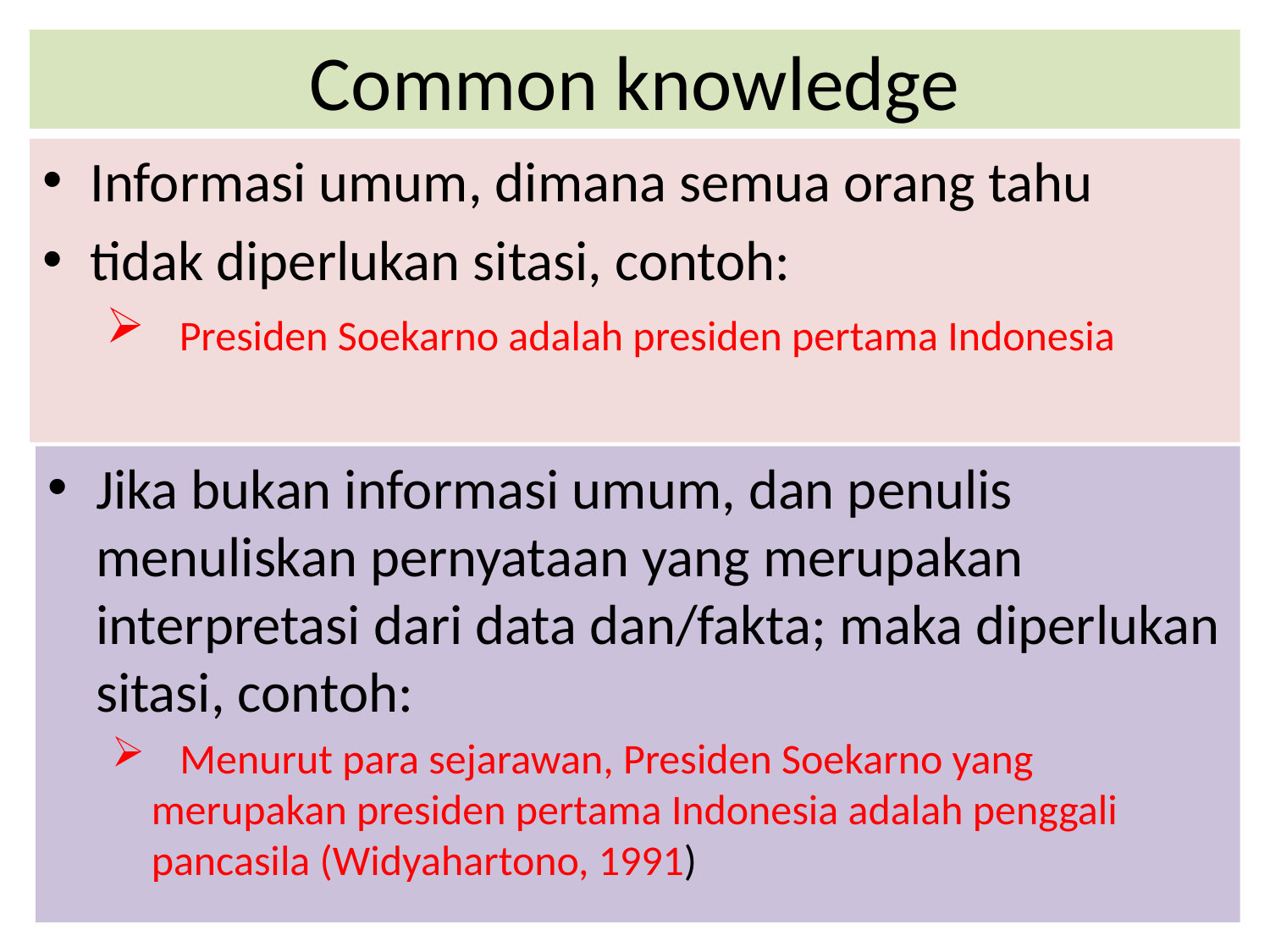

# Common knowledge
Informasi umum, dimana semua orang tahu
tidak diperlukan sitasi, contoh:
   Presiden Soekarno adalah presiden pertama Indonesia

Jika bukan informasi umum, dan penulis menuliskan pernyataan yang merupakan interpretasi dari data dan/fakta; maka diperlukan sitasi, contoh:
   Menurut para sejarawan, Presiden Soekarno yang merupakan presiden pertama Indonesia adalah penggali pancasila (Widyahartono, 1991)